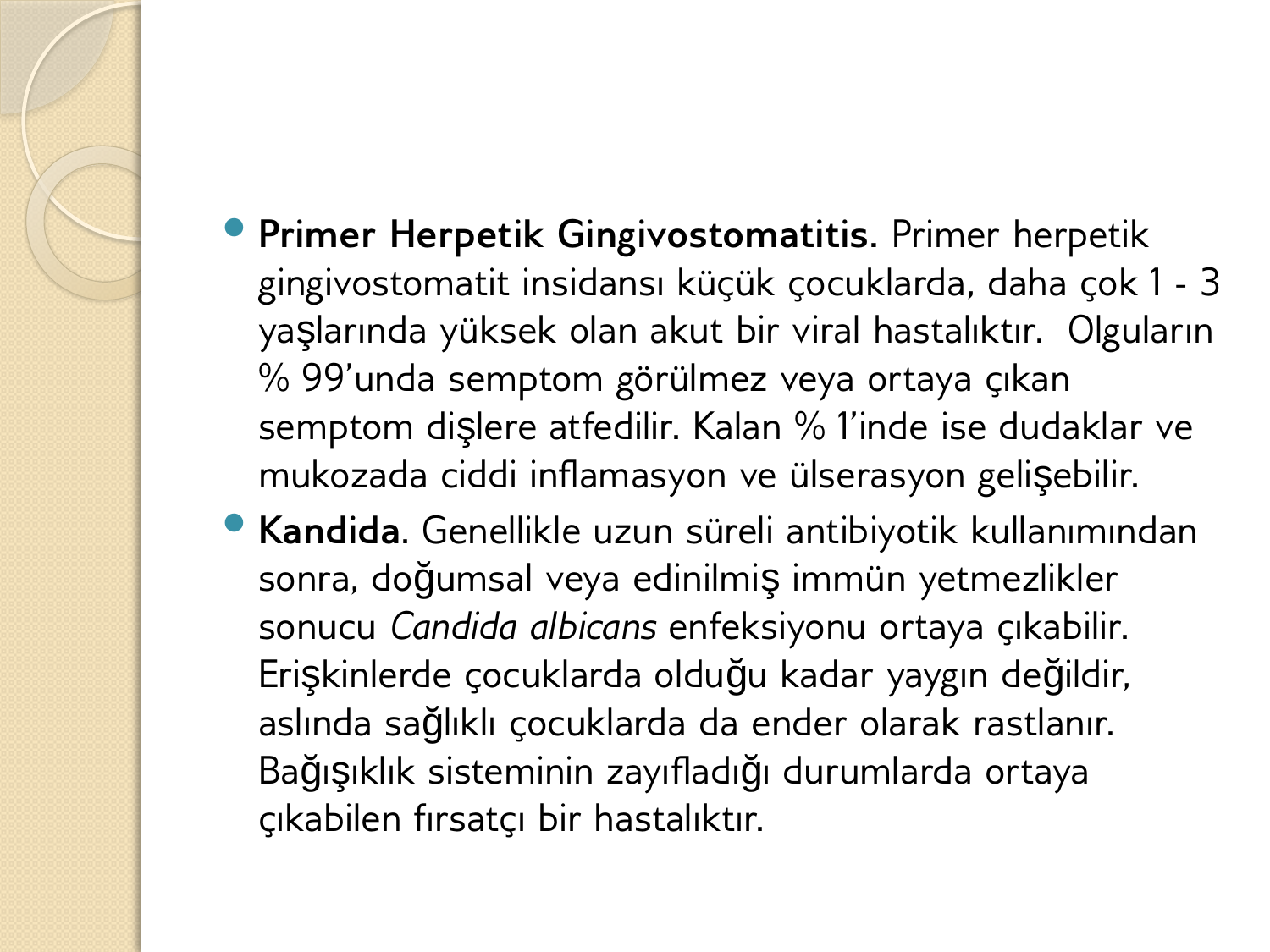

#
Primer Herpetik Gingivostomatitis. Primer herpetik gingivostomatit insidansı küçük çocuklarda, daha çok 1 - 3 yaşlarında yüksek olan akut bir viral hastalıktır.  Olguların % 99’unda semptom görülmez veya ortaya çıkan semptom dişlere atfedilir. Kalan % 1’inde ise dudaklar ve mukozada ciddi inflamasyon ve ülserasyon gelişebilir.
Kandida. Genellikle uzun süreli antibiyotik kullanımından sonra, doğumsal veya edinilmiş immün yetmezlikler sonucu Candida albicans enfeksiyonu ortaya çıkabilir. Erişkinlerde çocuklarda olduğu kadar yaygın değildir, aslında sağlıklı çocuklarda da ender olarak rastlanır. Bağışıklık sisteminin zayıfladığı durumlarda ortaya çıkabilen fırsatçı bir hastalıktır.